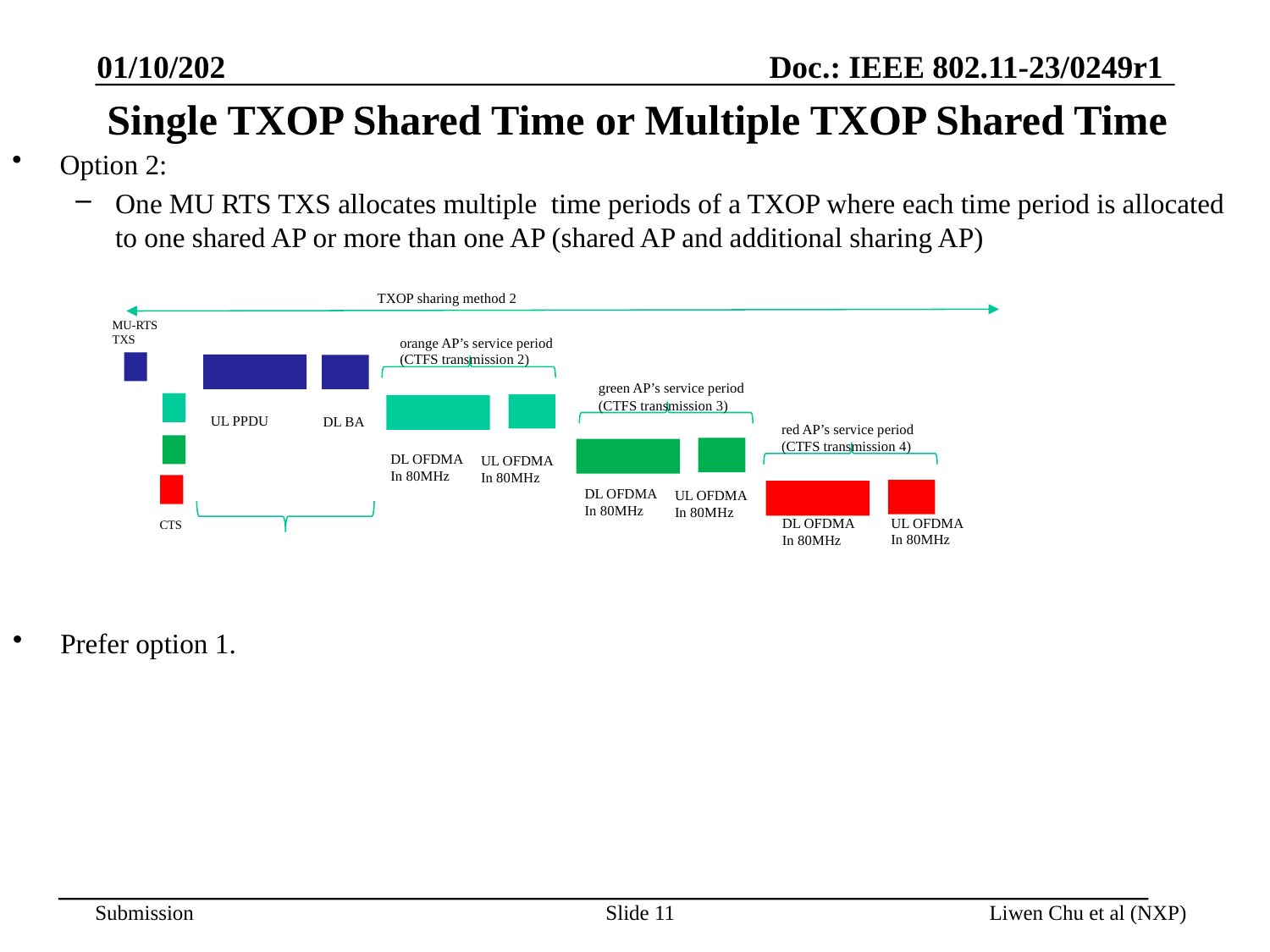

01/10/202
# Single TXOP Shared Time or Multiple TXOP Shared Time
Option 2:
One MU RTS TXS allocates multiple  time periods of a TXOP where each time period is allocated to one shared AP or more than one AP (shared AP and additional sharing AP)

TXOP sharing method 2
MU-RTS
TXS

orange AP’s service period
(CTFS transmission 2)

green AP’s service period
(CTFS transmission 3)

UL PPDU
DL BA
red AP’s service period
(CTFS transmission 4)

DL OFDMA
In 80MHz
UL OFDMA
In 80MHz

DL OFDMA
In 80MHz

UL OFDMA
In 80MHz

UL OFDMA
In 80MHz
DL OFDMA
In 80MHz
CTS
Prefer option 1.
Slide 11
Liwen Chu et al (NXP)